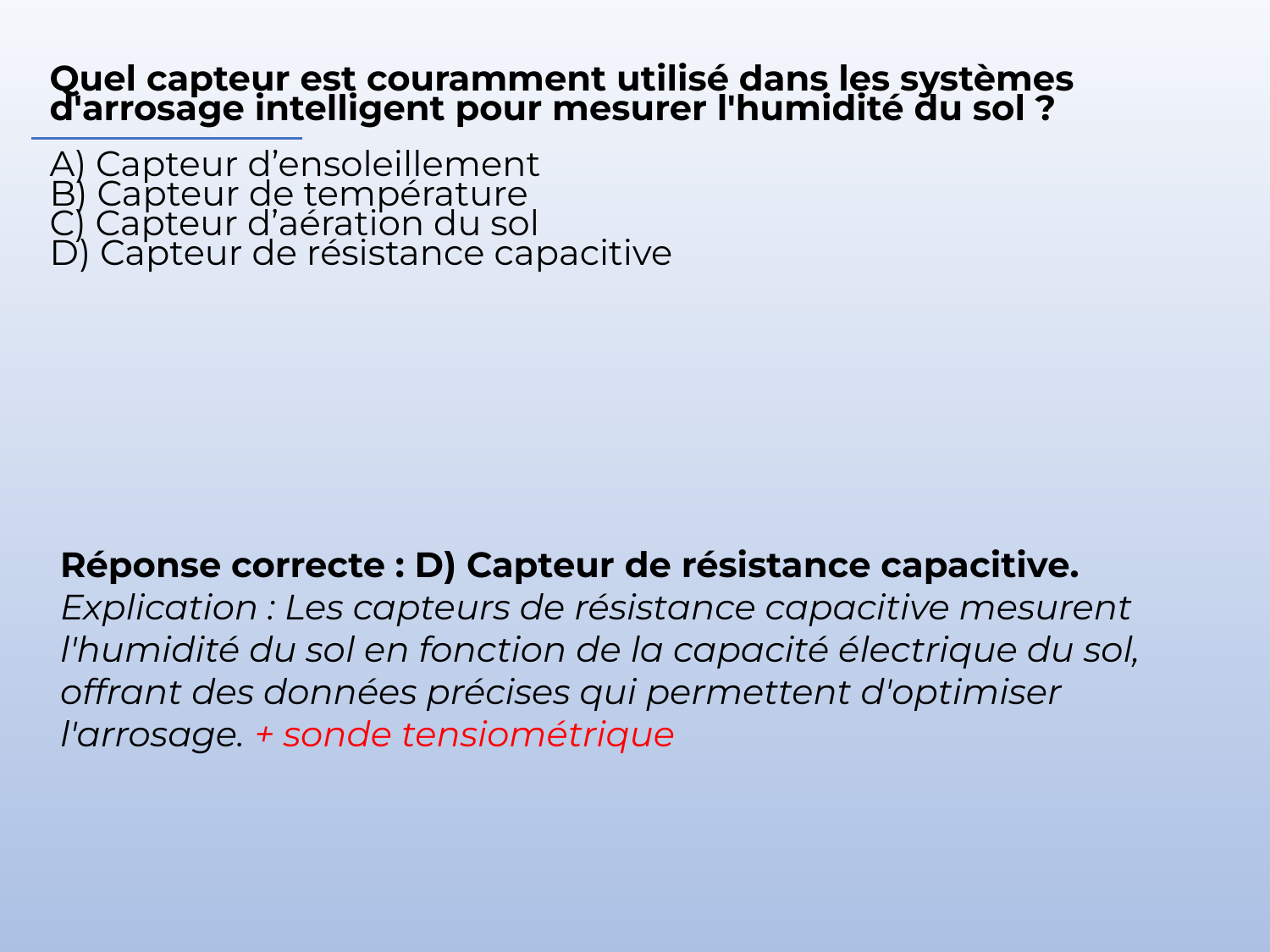

Quel capteur est couramment utilisé dans les systèmes d'arrosage intelligent pour mesurer l'humidité du sol ?
A) Capteur d’ensoleillement
B) Capteur de température
C) Capteur d’aération du sol
D) Capteur de résistance capacitive
Réponse correcte : D) Capteur de résistance capacitive.
Explication : Les capteurs de résistance capacitive mesurent l'humidité du sol en fonction de la capacité électrique du sol, offrant des données précises qui permettent d'optimiser l'arrosage. + sonde tensiométrique